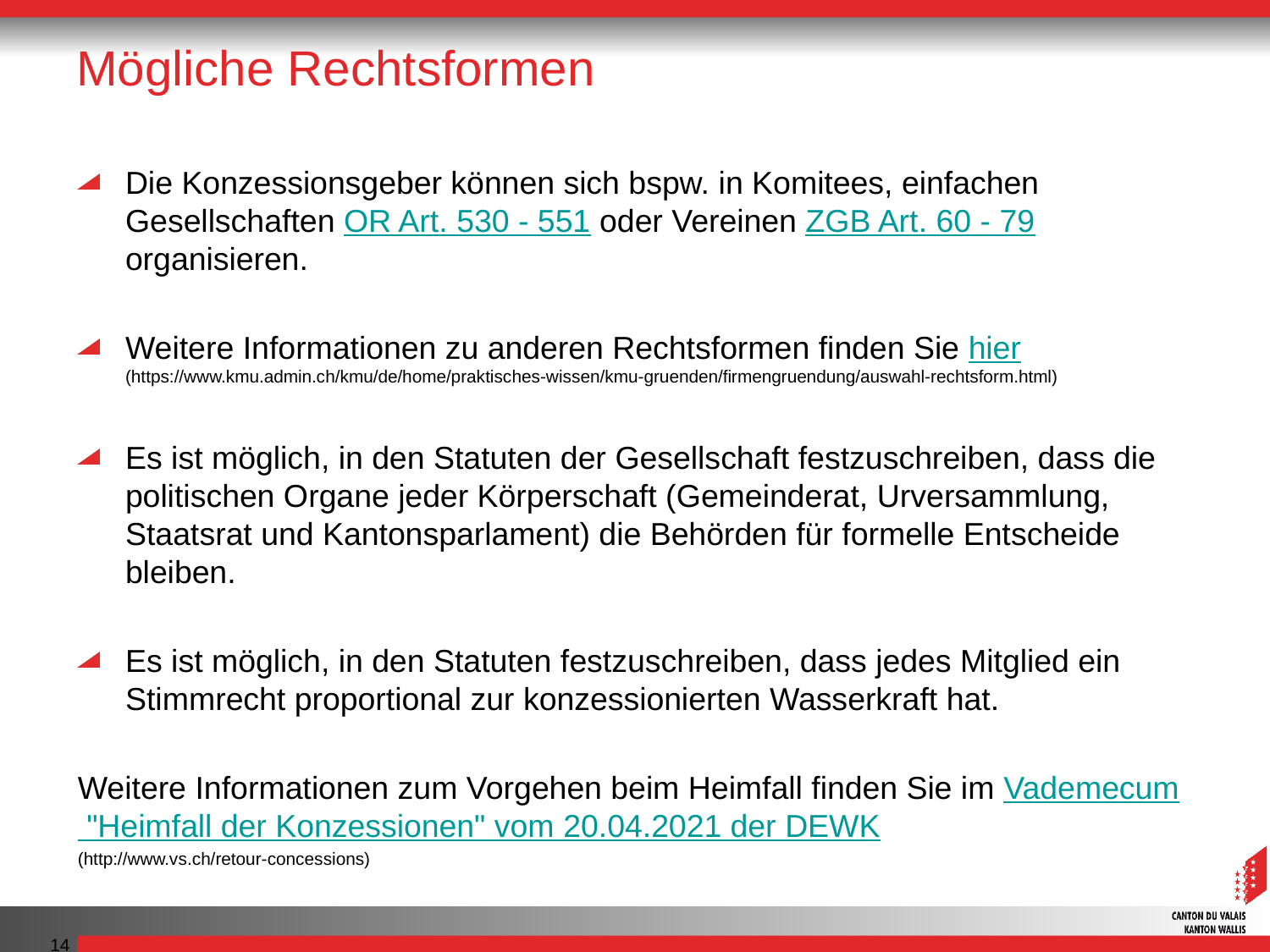

# Mögliche Rechtsformen
Die Konzessionsgeber können sich bspw. in Komitees, einfachen Gesellschaften OR Art. 530 - 551 oder Vereinen ZGB Art. 60 - 79 organisieren.

Weitere Informationen zu anderen Rechtsformen finden Sie hier (https://www.kmu.admin.ch/kmu/de/home/praktisches-wissen/kmu-gruenden/firmengruendung/auswahl-rechtsform.html)

Es ist möglich, in den Statuten der Gesellschaft festzuschreiben, dass die politischen Organe jeder Körperschaft (Gemeinderat, Urversammlung, Staatsrat und Kantonsparlament) die Behörden für formelle Entscheide bleiben.

Es ist möglich, in den Statuten festzuschreiben, dass jedes Mitglied ein Stimmrecht proportional zur konzessionierten Wasserkraft hat.

Weitere Informationen zum Vorgehen beim Heimfall finden Sie im Vademecum "Heimfall der Konzessionen" vom 20.04.2021 der DEWK
(http://www.vs.ch/retour-concessions)
14